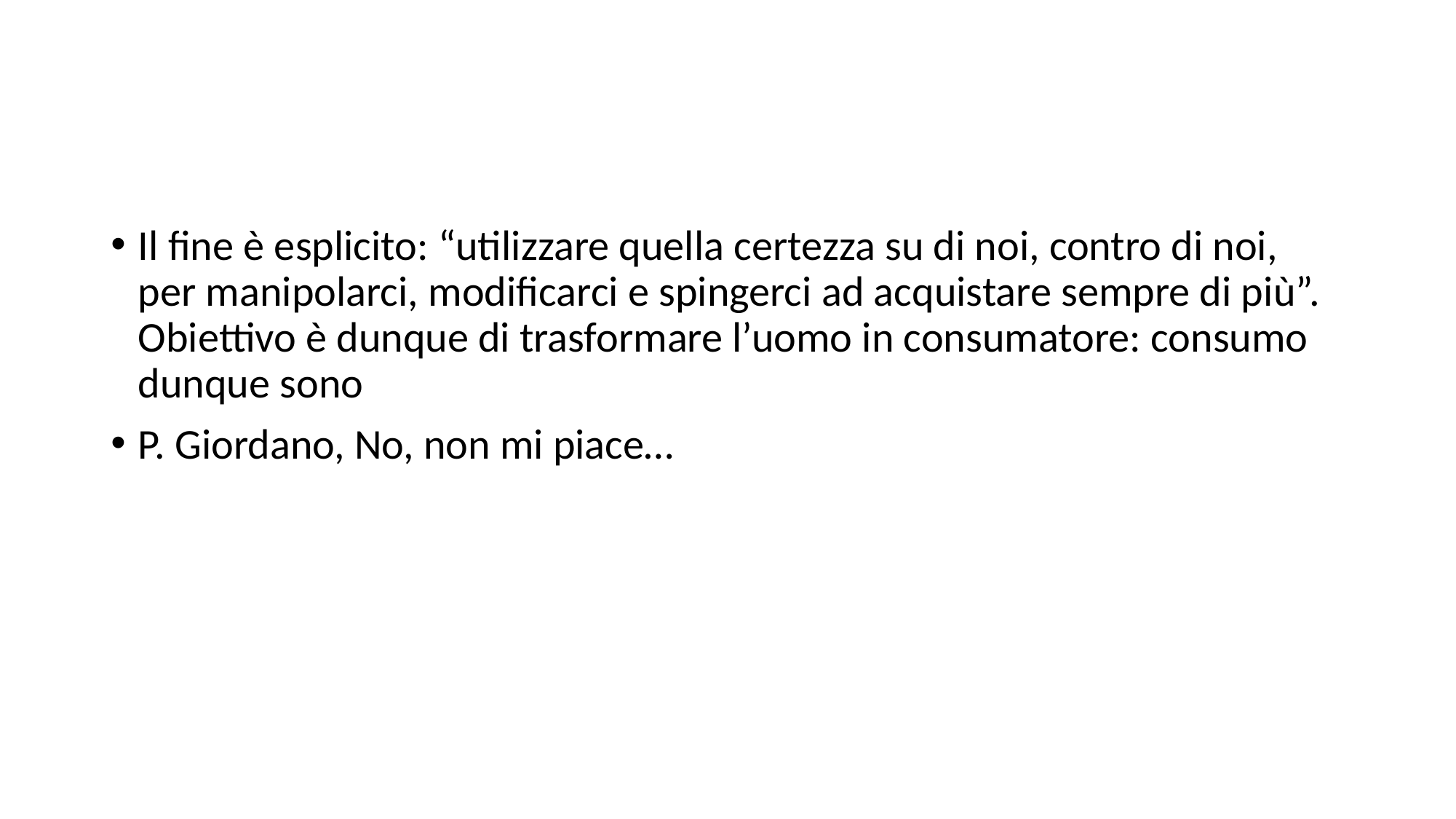

#
Il fine è esplicito: “utilizzare quella certezza su di noi, contro di noi, per manipolarci, modificarci e spingerci ad acquistare sempre di più”. Obiettivo è dunque di trasformare l’uomo in consumatore: consumo dunque sono
P. Giordano, No, non mi piace…